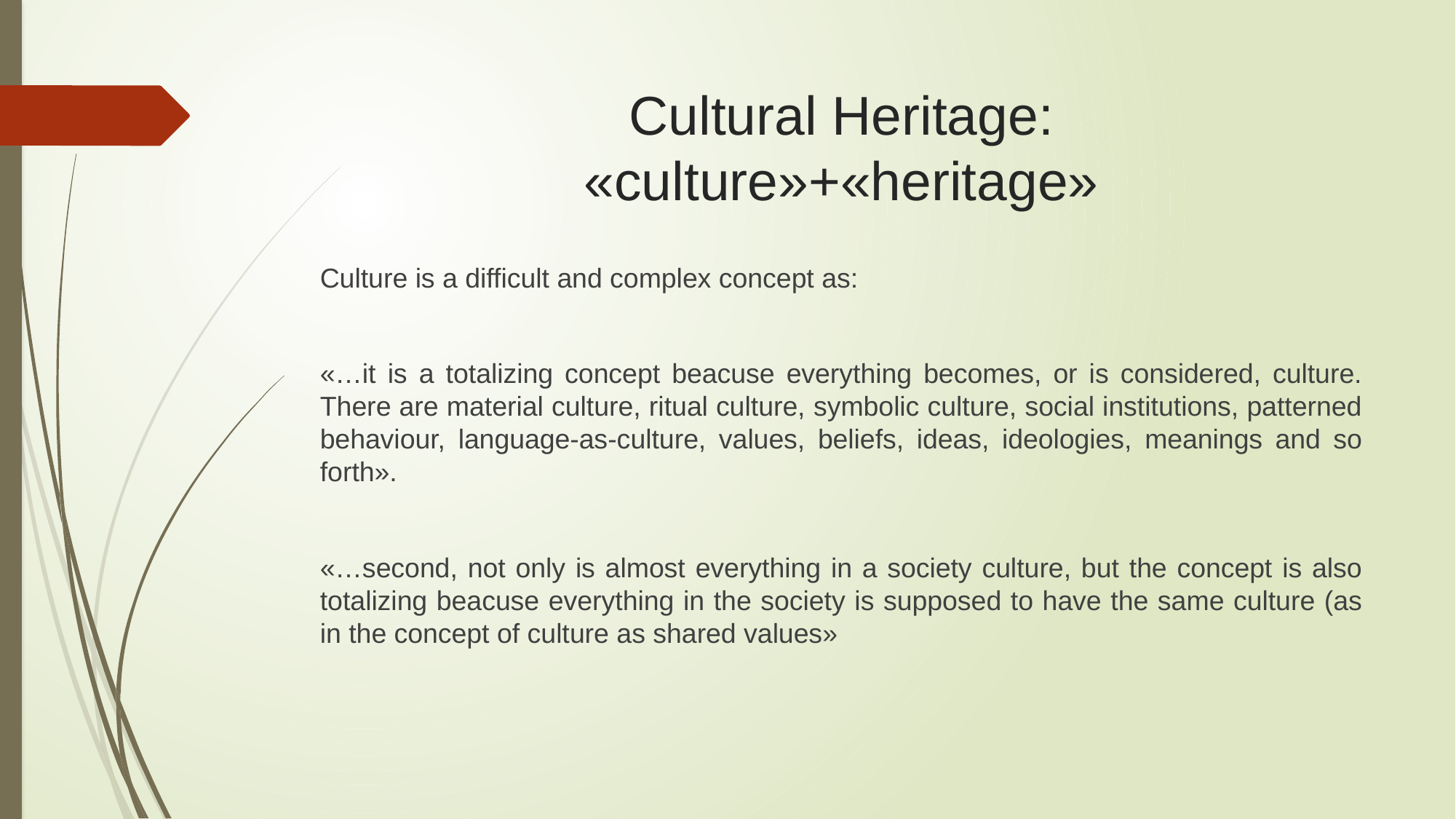

# Cultural Heritage: «culture»+«heritage»
Culture is a difficult and complex concept as:

«…it is a totalizing concept beacuse everything becomes, or is considered, culture. There are material culture, ritual culture, symbolic culture, social institutions, patterned behaviour, language-as-culture, values, beliefs, ideas, ideologies, meanings and so forth».

«…second, not only is almost everything in a society culture, but the concept is also totalizing beacuse everything in the society is supposed to have the same culture (as in the concept of culture as shared values»